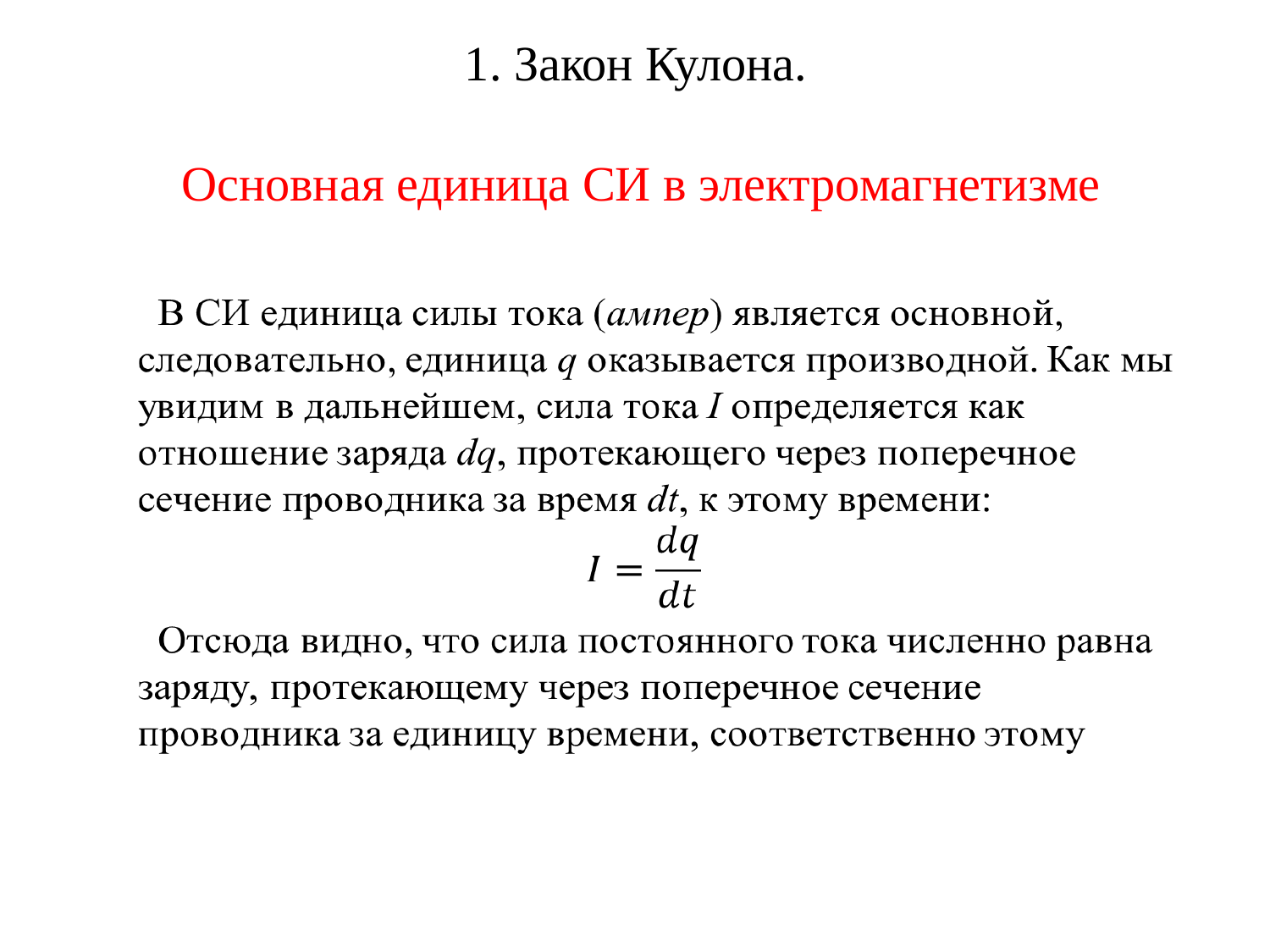

# 1. Закон Кулона. Основная единица СИ в электромагнетизме